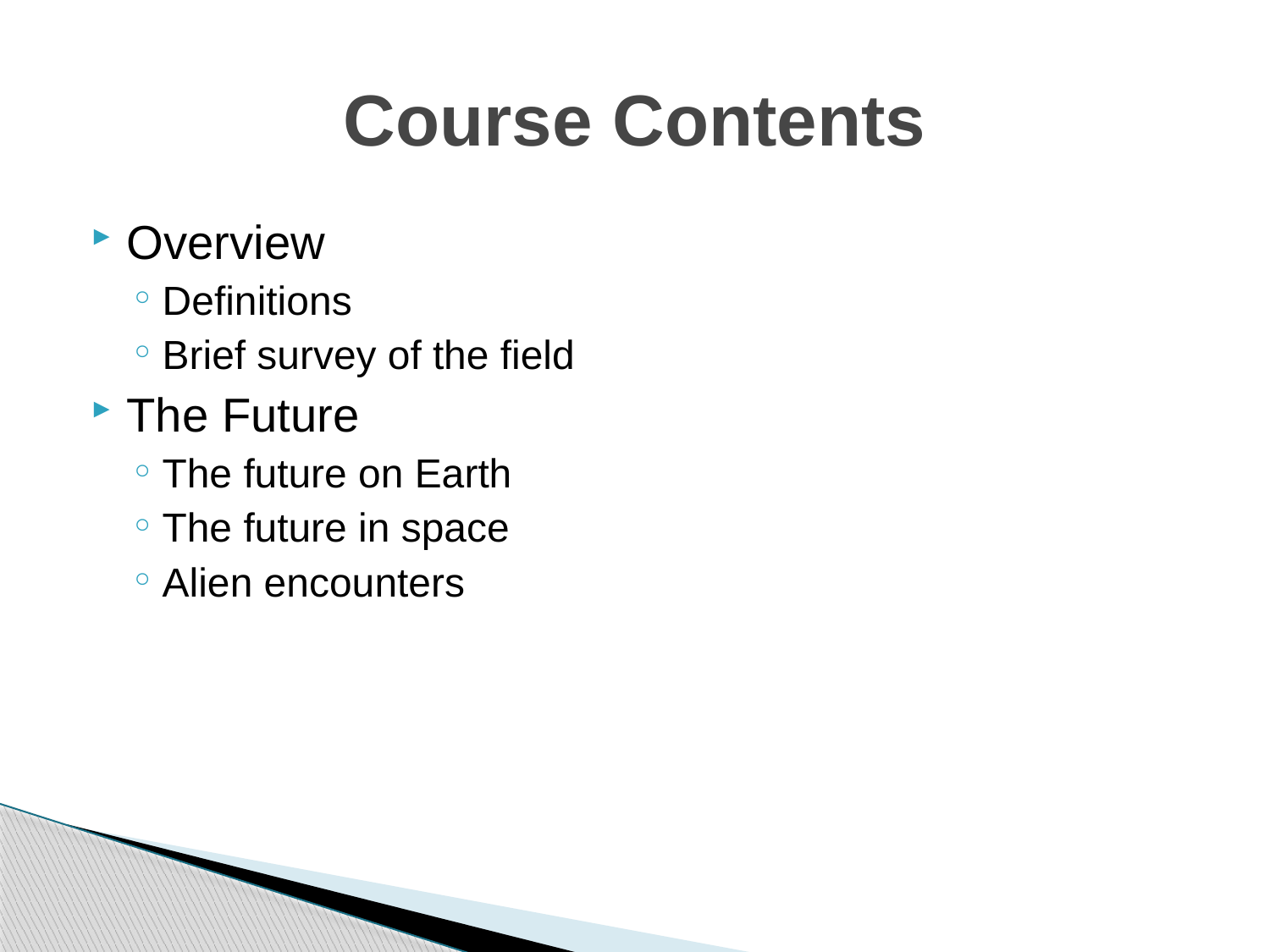

# Course Contents
Overview
Definitions
Brief survey of the field
The Future
The future on Earth
The future in space
Alien encounters